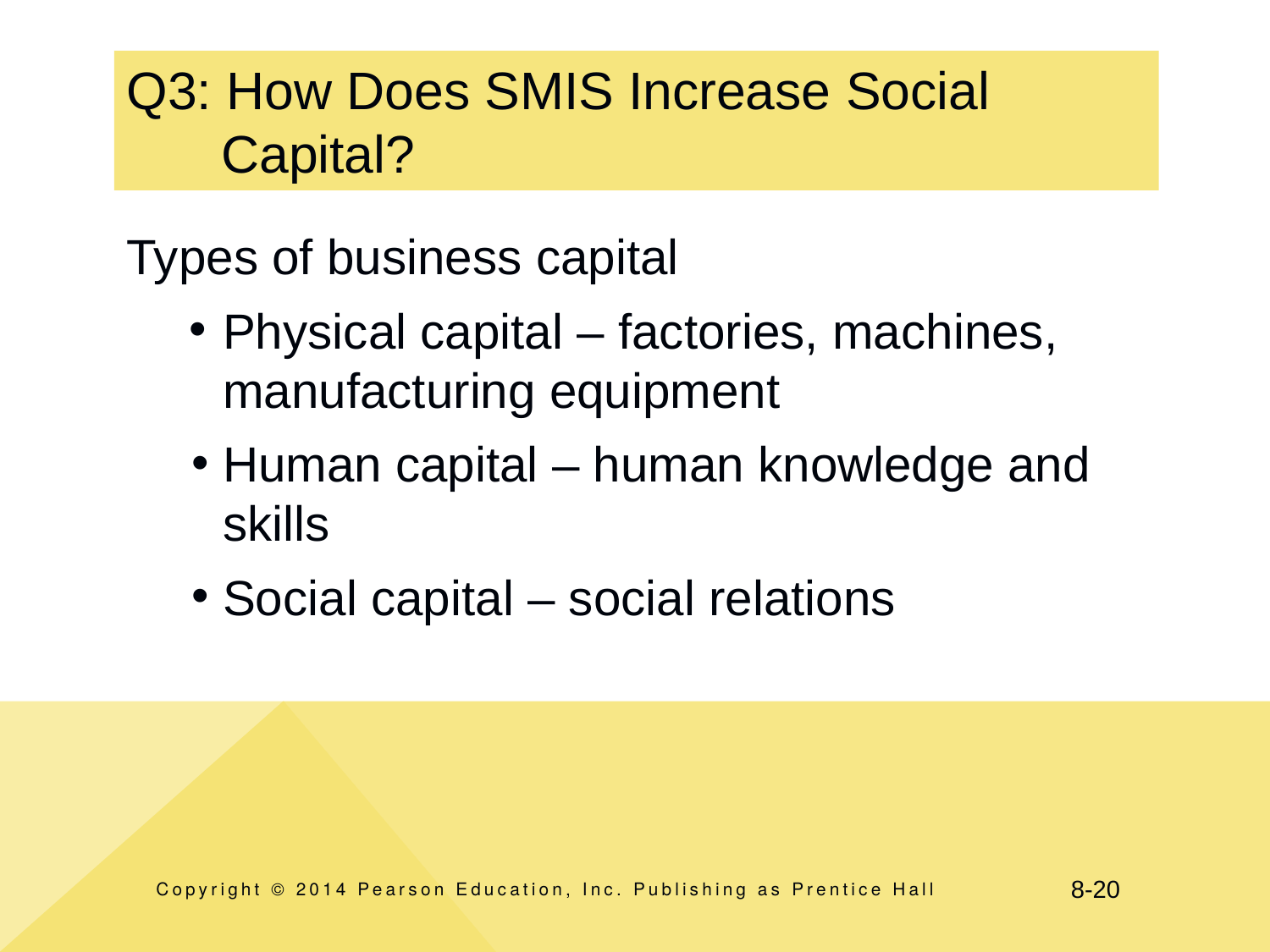

# Q3: How Does SMIS Increase Social Capital?
Types of business capital
Physical capital – factories, machines, manufacturing equipment
Human capital – human knowledge and skills
Social capital – social relations
Copyright © 2014 Pearson Education, Inc. Publishing as Prentice Hall